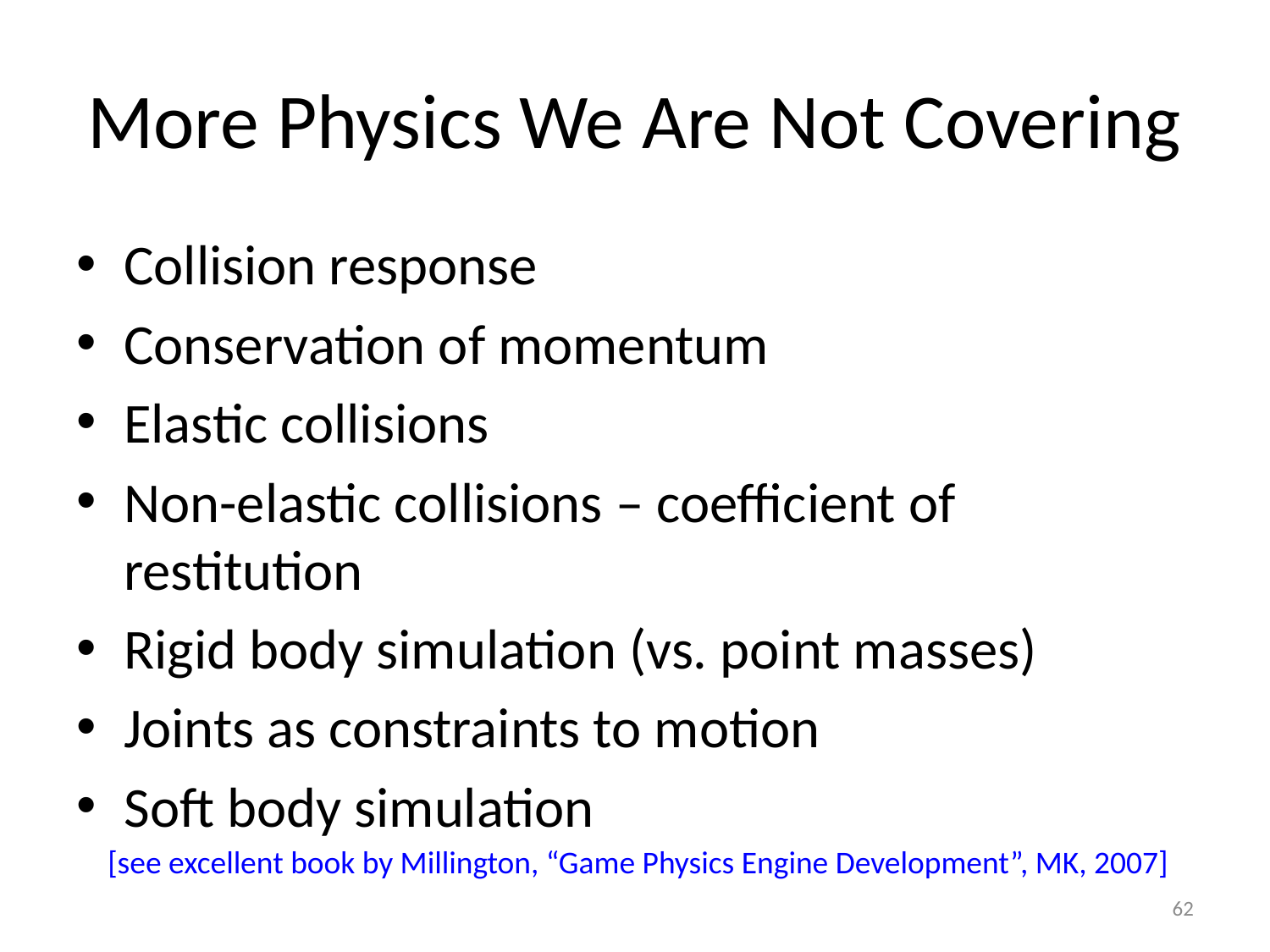

# More Physics We Are Not Covering
Collision response
Conservation of momentum
Elastic collisions
Non-elastic collisions – coefficient of restitution
Rigid body simulation (vs. point masses)
Joints as constraints to motion
Soft body simulation
[see excellent book by Millington, “Game Physics Engine Development”, MK, 2007]
62